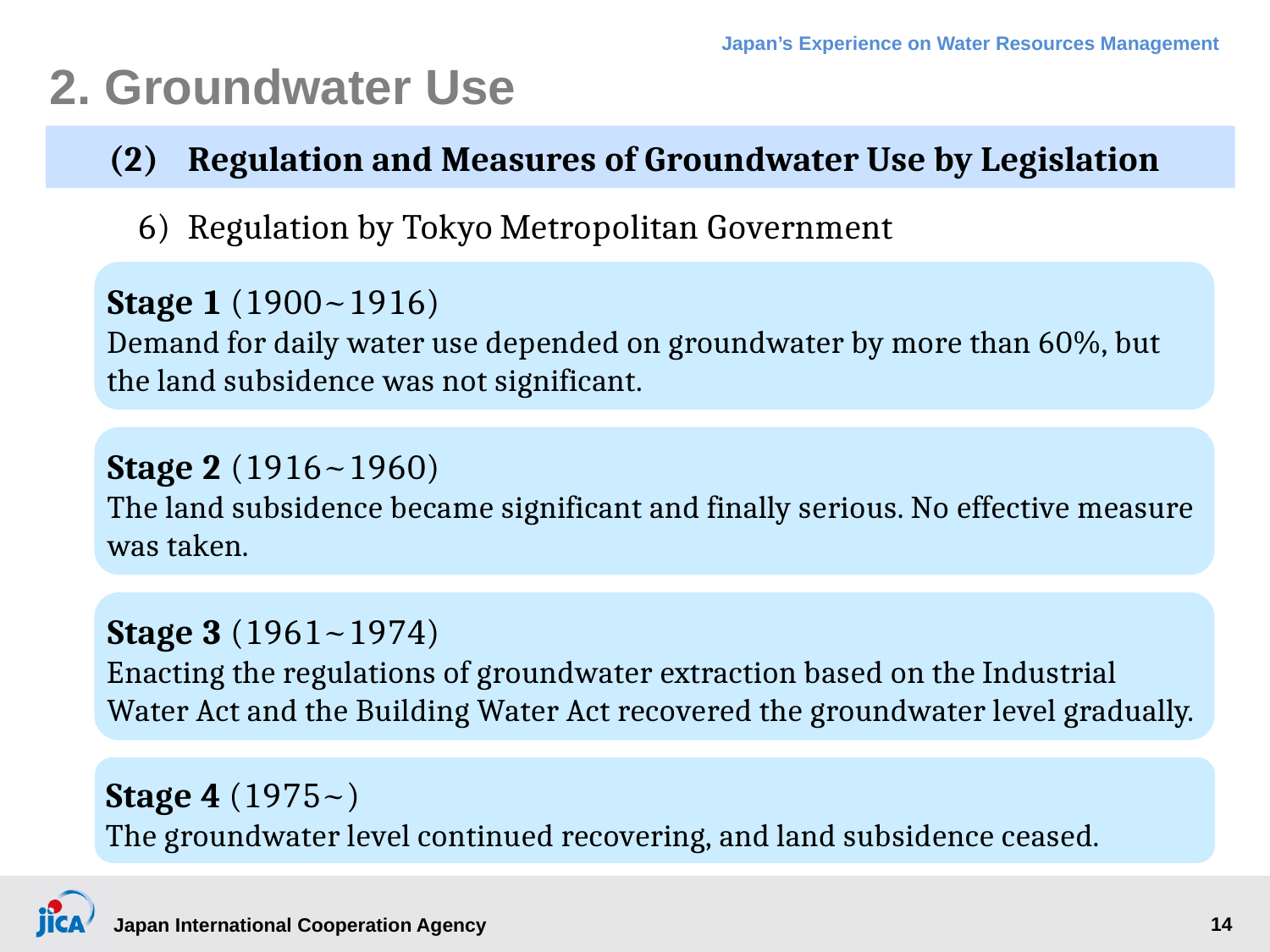

# 2. Groundwater Use
(2)	Regulation and Measures of Groundwater Use by Legislation
6)	Regulation by Tokyo Metropolitan Government
Stage 1 (1900~1916)
Demand for daily water use depended on groundwater by more than 60%, but the land subsidence was not significant.
Stage 2 (1916~1960)
The land subsidence became significant and finally serious. No effective measure was taken.
Stage 3 (1961~1974)
Enacting the regulations of groundwater extraction based on the Industrial Water Act and the Building Water Act recovered the groundwater level gradually.
Stage 4 (1975~)
The groundwater level continued recovering, and land subsidence ceased.